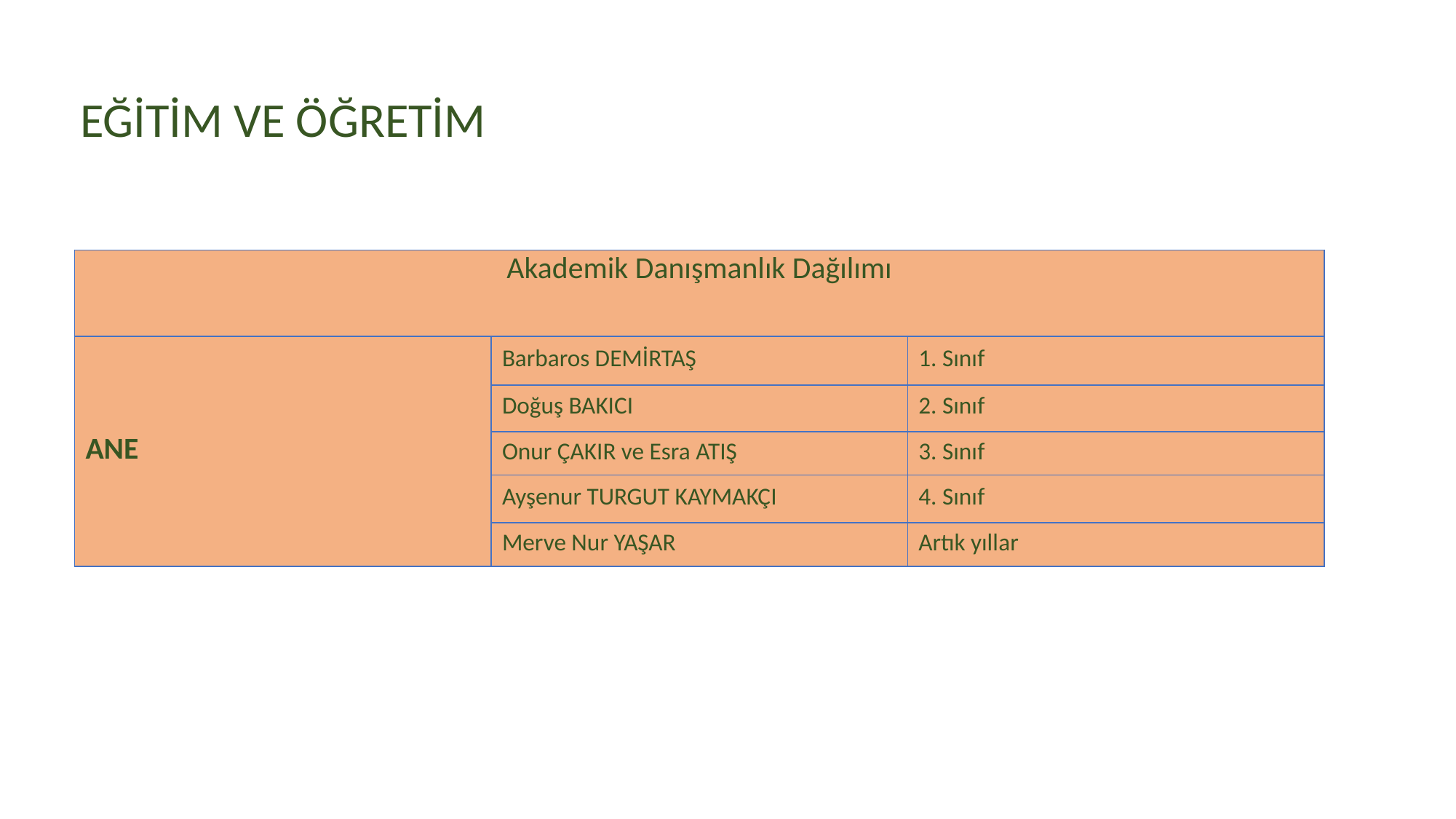

# EĞİTİM VE ÖĞRETİM
| Akademik Danışmanlık Dağılımı |  |  |
| --- | --- | --- |
| ANE | Barbaros DEMİRTAŞ | 1. Sınıf |
|  | Doğuş BAKICI | 2. Sınıf |
|  | Onur ÇAKIR ve Esra ATIŞ | 3. Sınıf |
|  | Ayşenur TURGUT KAYMAKÇI | 4. Sınıf |
|  | Merve Nur YAŞAR | Artık yıllar |